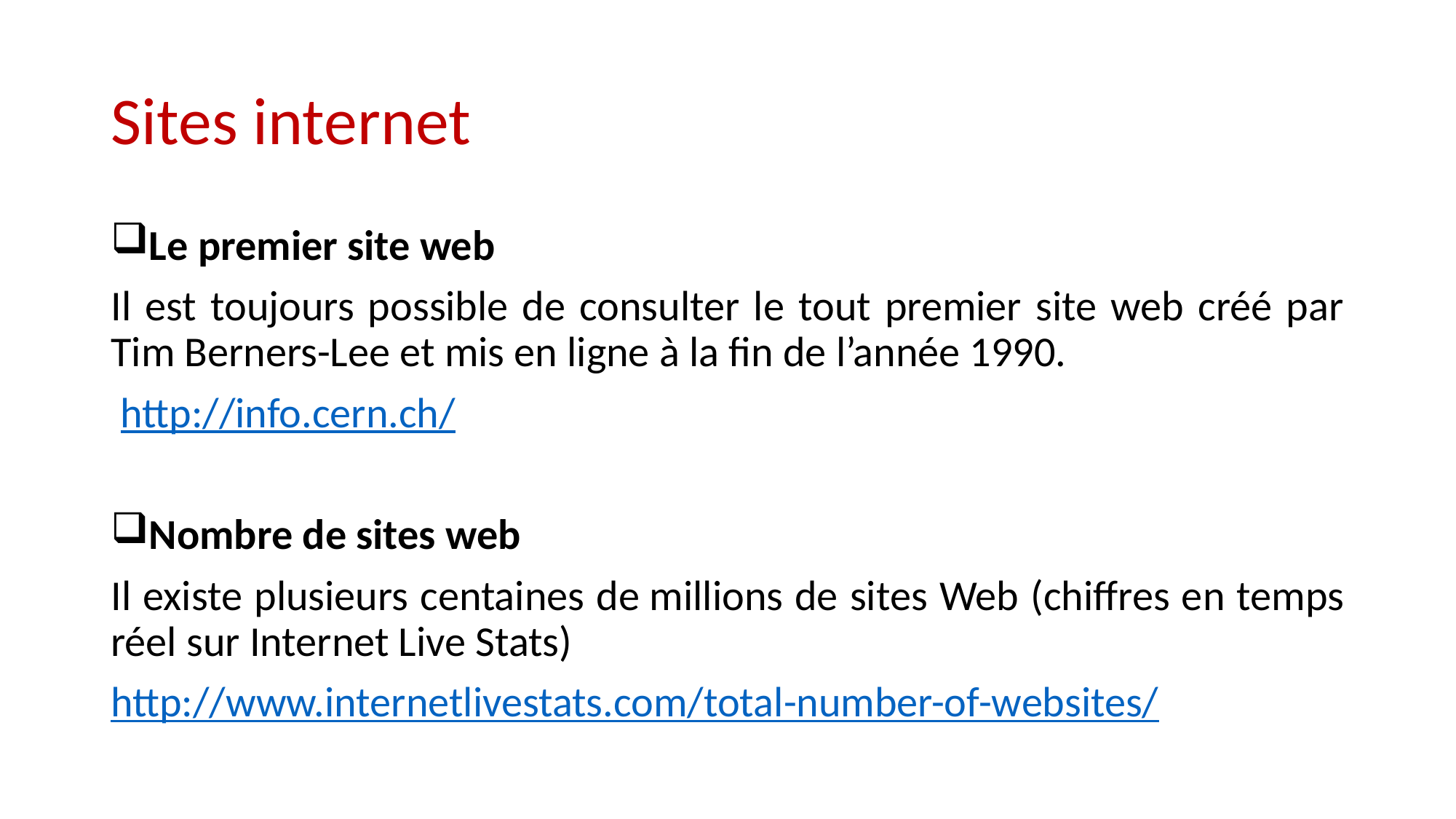

# Sites internet
Le premier site web
Il est toujours possible de consulter le tout premier site web créé par Tim Berners-Lee et mis en ligne à la fin de l’année 1990.
 http://info.cern.ch/

Nombre de sites web
Il existe plusieurs centaines de millions de sites Web (chiffres en temps réel sur Internet Live Stats)
http://www.internetlivestats.com/total-number-of-websites/